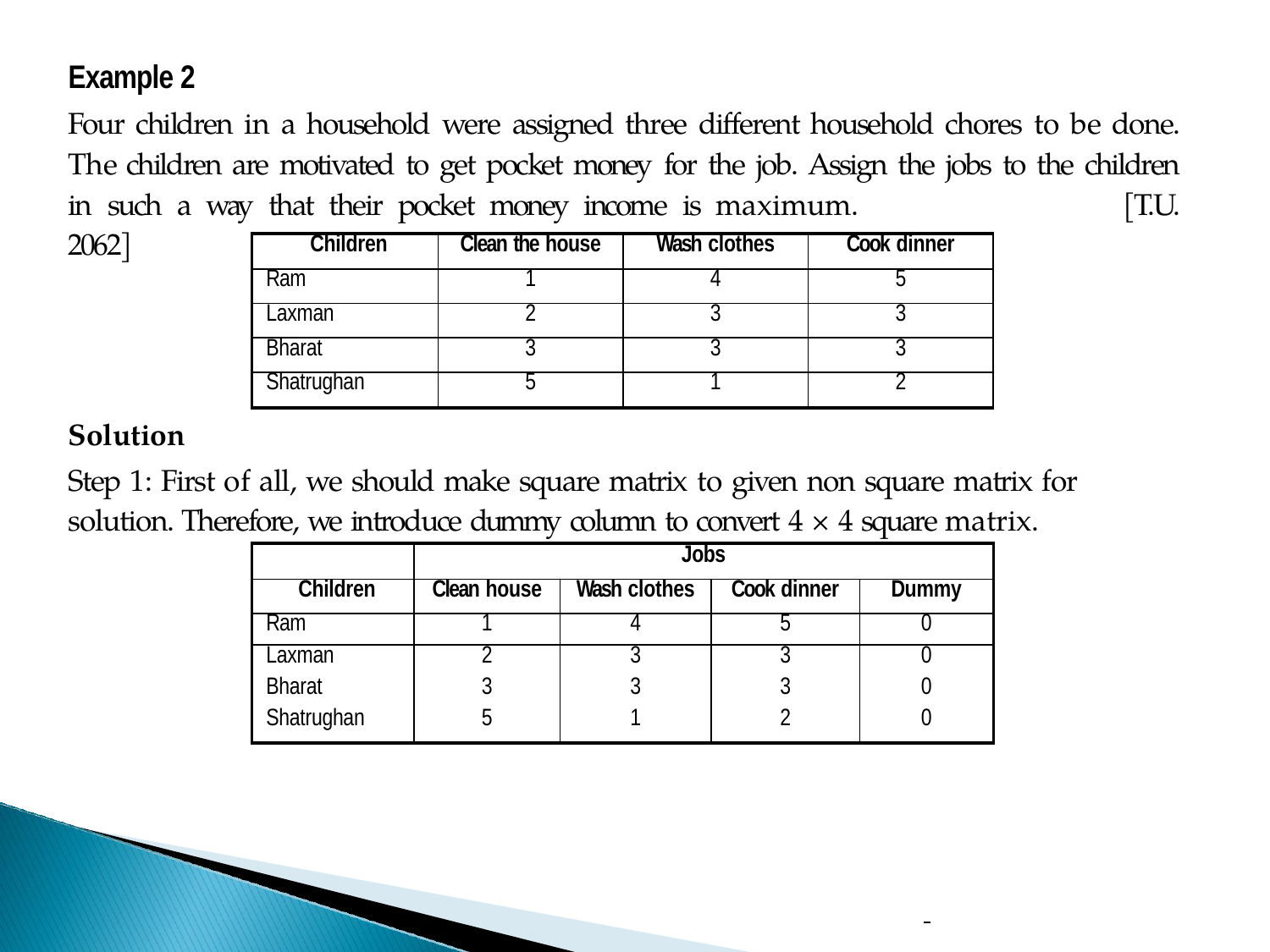

# Example 2
Four children in a household were assigned three different household chores to be done. The children are motivated to get pocket money for the job. Assign the jobs to the children in such a way that their pocket money income is maximum.	[T.U. 2062]
| Children | Clean the house | Wash clothes | Cook dinner |
| --- | --- | --- | --- |
| Ram | 1 | 4 | 5 |
| Laxman | 2 | 3 | 3 |
| Bharat | 3 | 3 | 3 |
| Shatrughan | 5 | 1 | 2 |
Solution
Step 1: First of all, we should make square matrix to given non square matrix for solution. Therefore, we introduce dummy column to convert 4 × 4 square matrix.
|  | Jobs |  |  |  |
| --- | --- | --- | --- | --- |
| Children | Clean house | Wash clothes | Cook dinner | Dummy |
| Ram | 1 | 4 | 5 | 0 |
| Laxman | 2 | 3 | 3 | 0 |
| Bharat | 3 | 3 | 3 | 0 |
| Shatrughan | 5 | 1 | 2 | 0 |